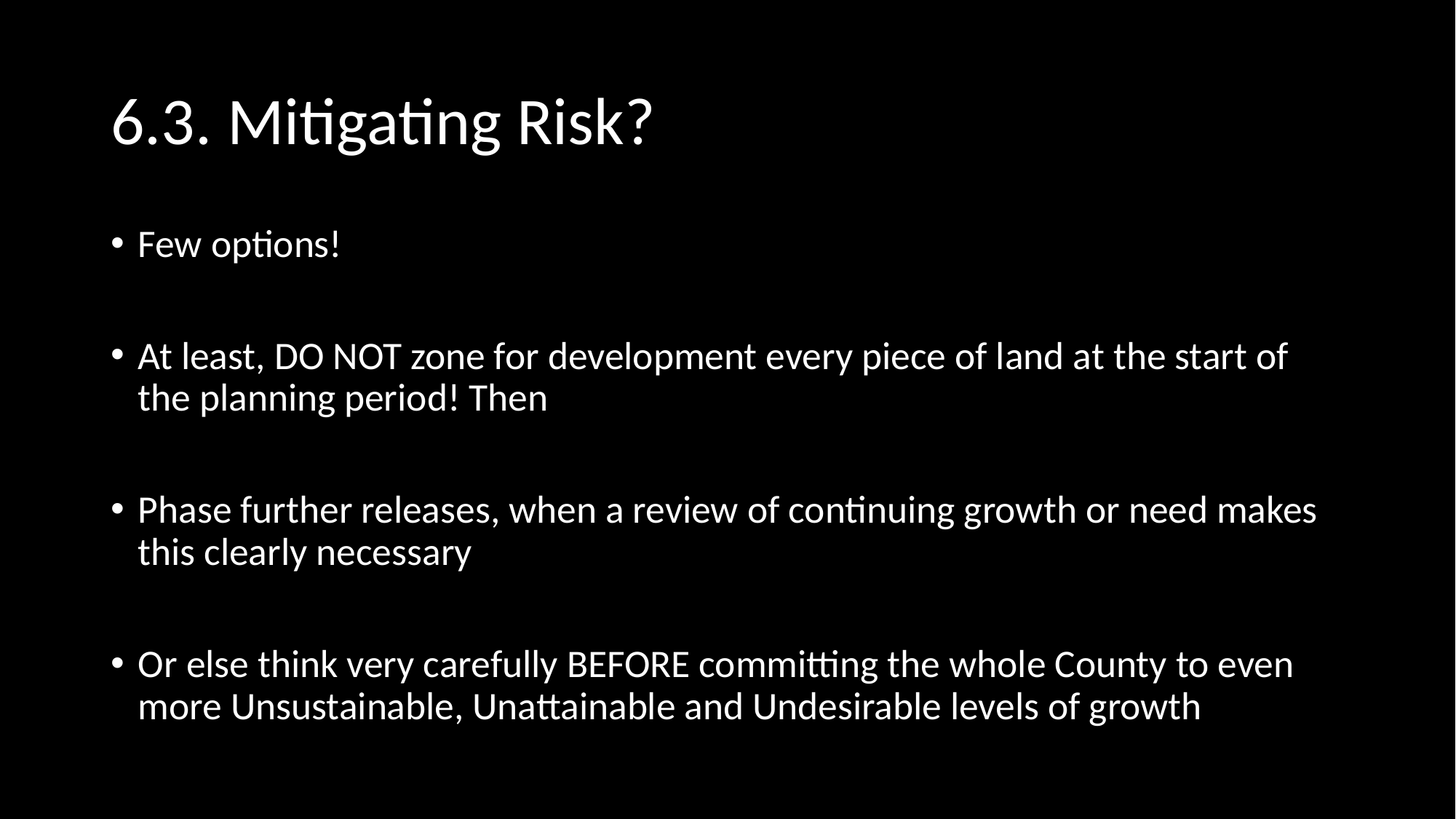

# 6.3. Mitigating Risk?
Few options!

At least, DO NOT zone for development every piece of land at the start of the planning period! Then

Phase further releases, when a review of continuing growth or need makes this clearly necessary

Or else think very carefully BEFORE committing the whole County to even more Unsustainable, Unattainable and Undesirable levels of growth